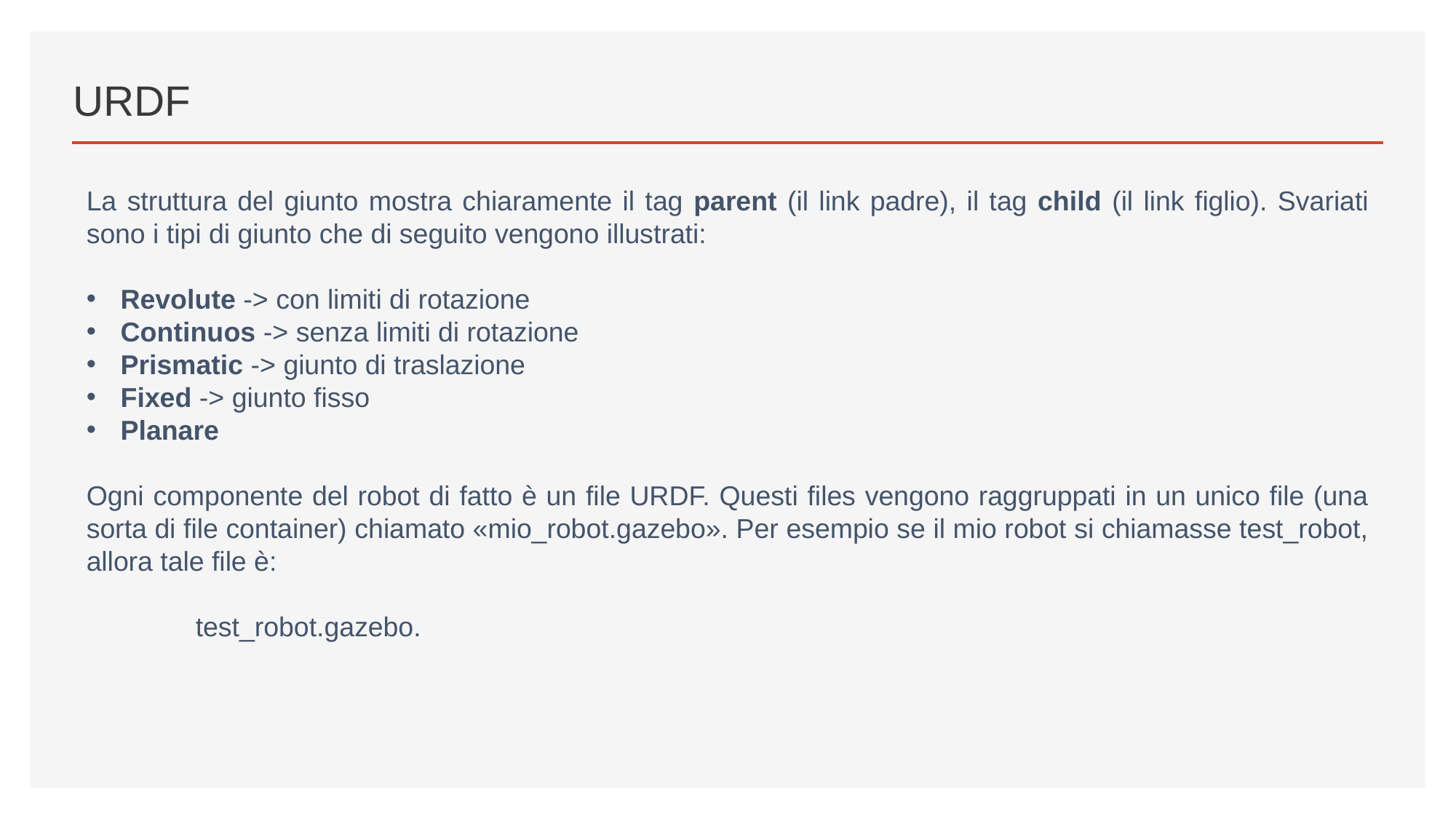

# URDF

La struttura del giunto mostra chiaramente il tag parent (il link padre), il tag child (il link figlio). Svariati sono i tipi di giunto che di seguito vengono illustrati:

Revolute -> con limiti di rotazione
Continuos -> senza limiti di rotazione
Prismatic -> giunto di traslazione
Fixed -> giunto fisso
Planare

Ogni componente del robot di fatto è un file URDF. Questi files vengono raggruppati in un unico file (una sorta di file container) chiamato «mio_robot.gazebo». Per esempio se il mio robot si chiamasse test_robot, allora tale file è:

	test_robot.gazebo.